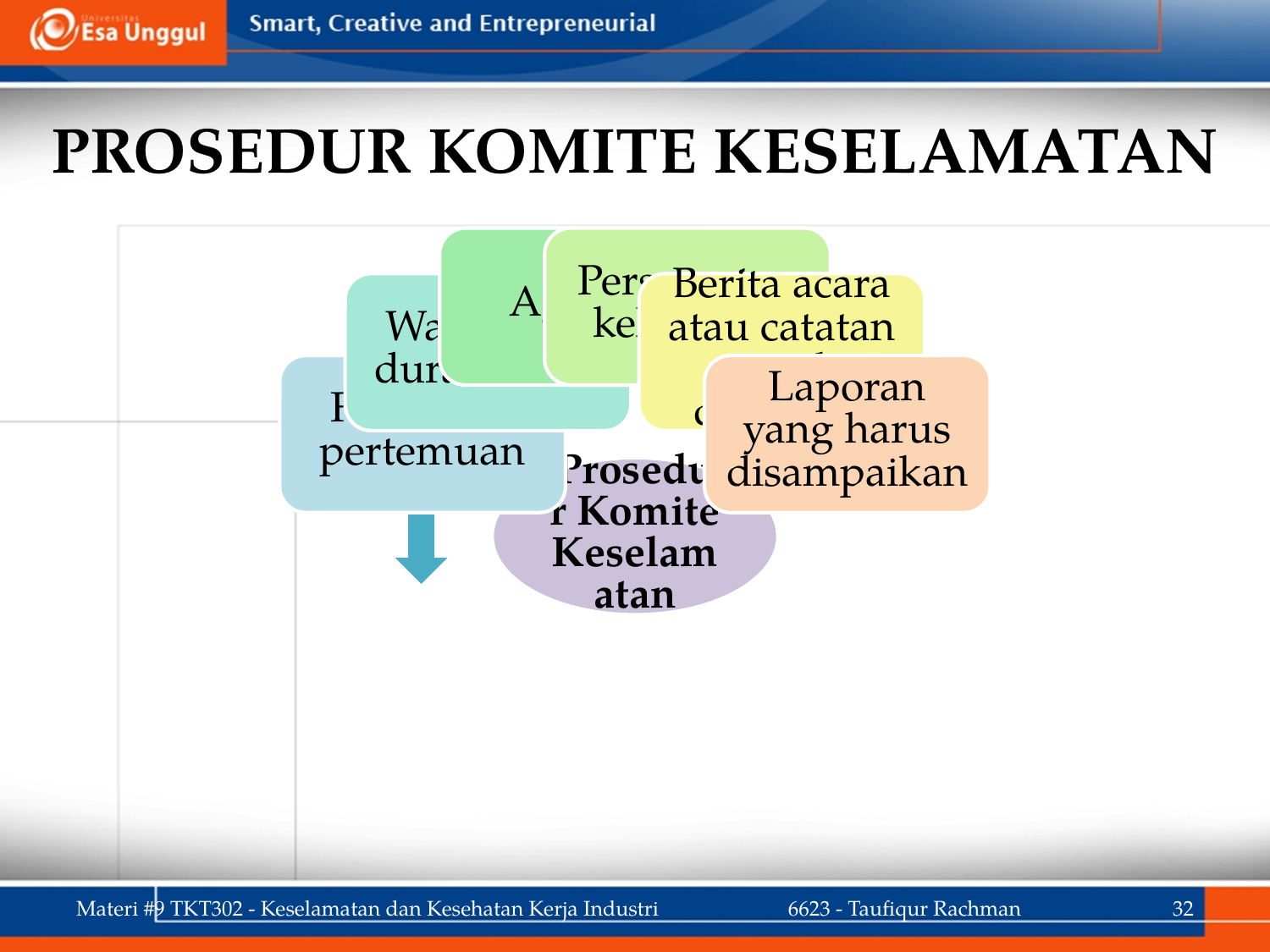

# Prosedur Komite Keselamatan
Prosedur Komite Keselamatan
Agenda
Materi #9 TKT302 - Keselamatan dan Kesehatan Kerja Industri
6623 - Taufiqur Rachman
32